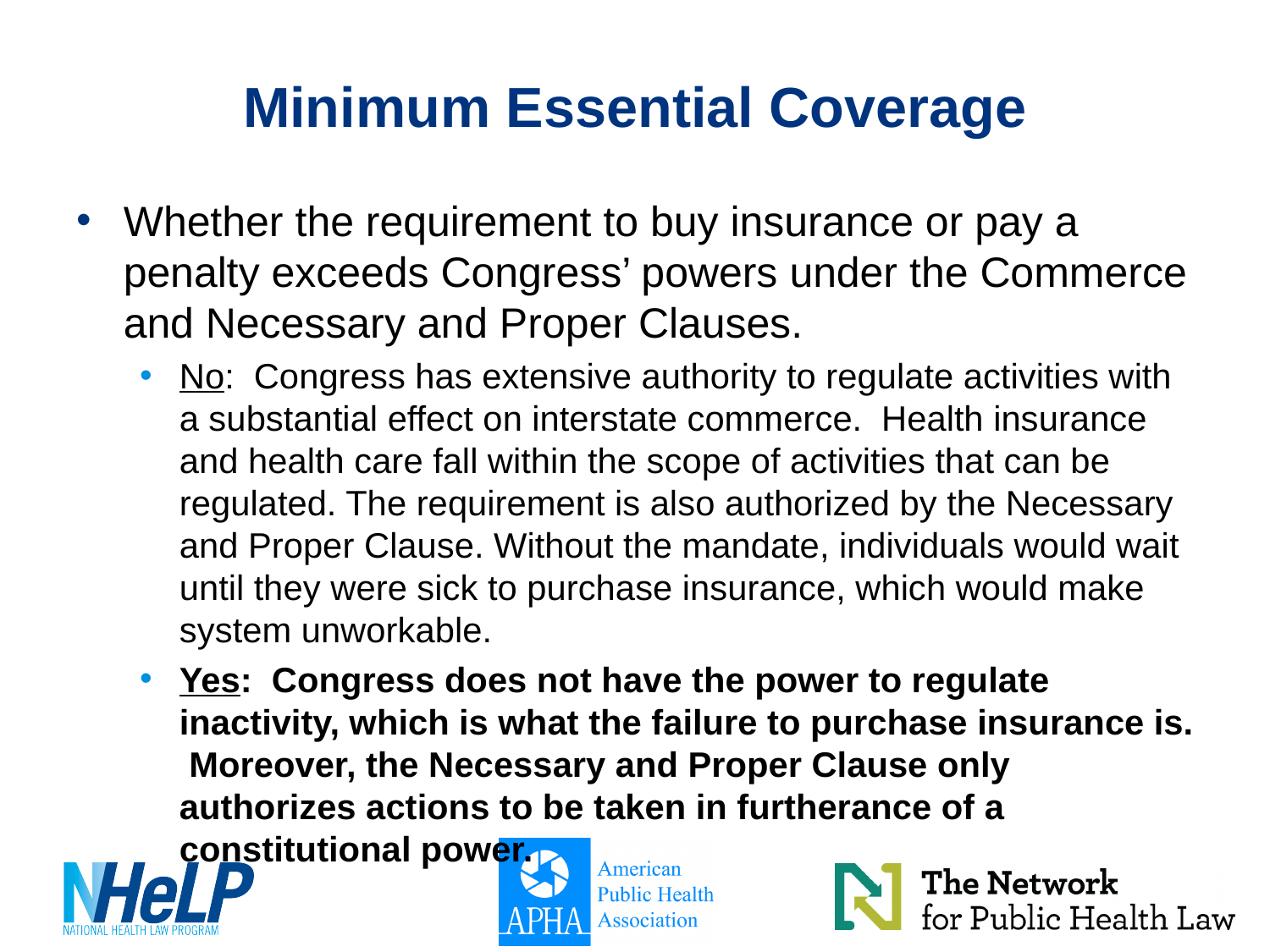

# Minimum Essential Coverage
Whether the requirement to buy insurance or pay a penalty exceeds Congress’ powers under the Commerce and Necessary and Proper Clauses.
No:  Congress has extensive authority to regulate activities with a substantial effect on interstate commerce.  Health insurance and health care fall within the scope of activities that can be regulated. The requirement is also authorized by the Necessary and Proper Clause. Without the mandate, individuals would wait until they were sick to purchase insurance, which would make system unworkable.
Yes:  Congress does not have the power to regulate inactivity, which is what the failure to purchase insurance is.  Moreover, the Necessary and Proper Clause only authorizes actions to be taken in furtherance of a constitutional power.